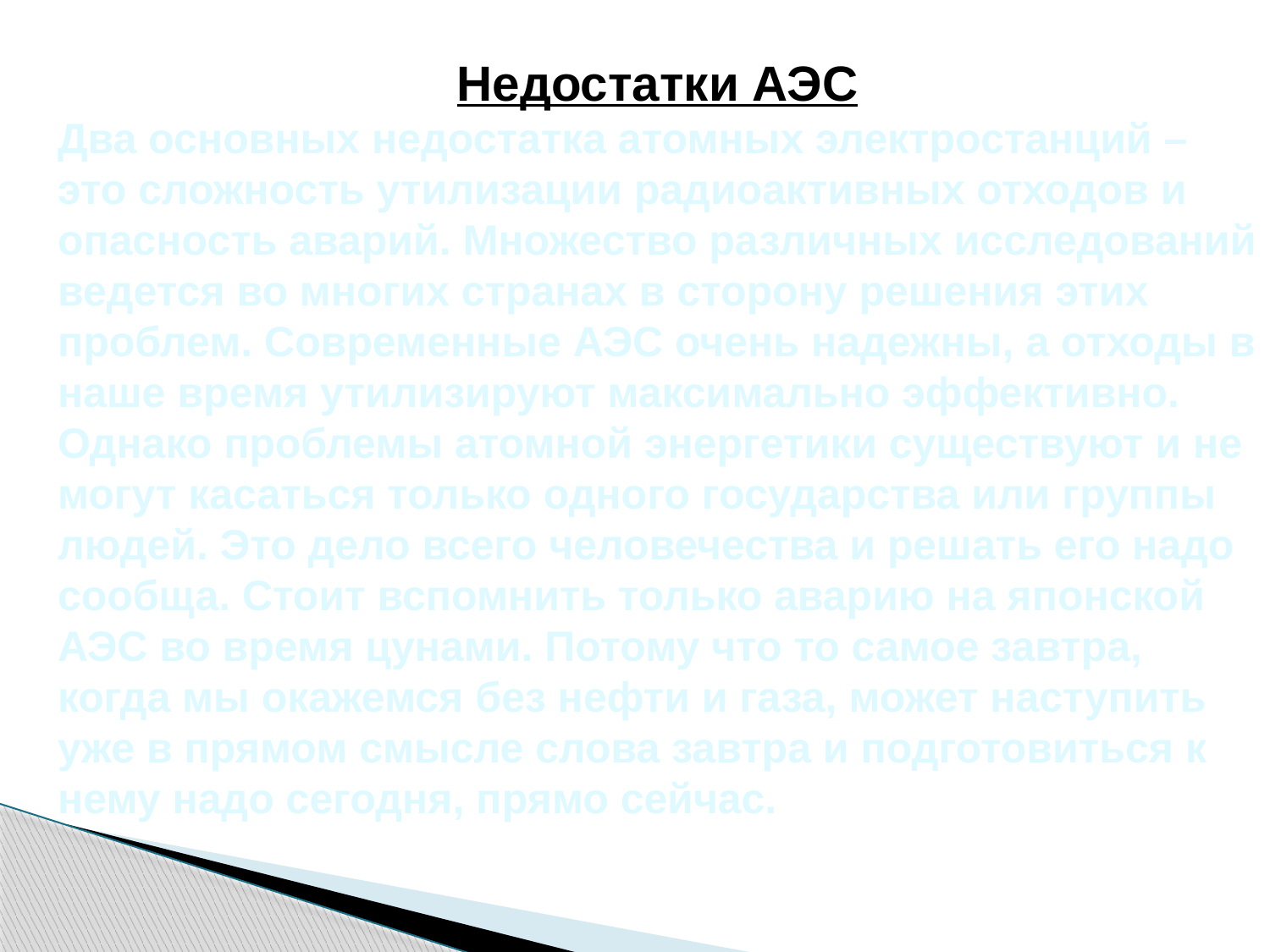

Недостатки АЭС
Два основных недостатка атомных электростанций – это сложность утилизации радиоактивных отходов и опасность аварий. Множество различных исследований ведется во многих странах в сторону решения этих проблем. Современные АЭС очень надежны, а отходы в наше время утилизируют максимально эффективно.
Однако проблемы атомной энергетики существуют и не могут касаться только одного государства или группы людей. Это дело всего человечества и решать его надо сообща. Стоит вспомнить только аварию на японской АЭС во время цунами. Потому что то самое завтра, когда мы окажемся без нефти и газа, может наступить уже в прямом смысле слова завтра и подготовиться к нему надо сегодня, прямо сейчас.